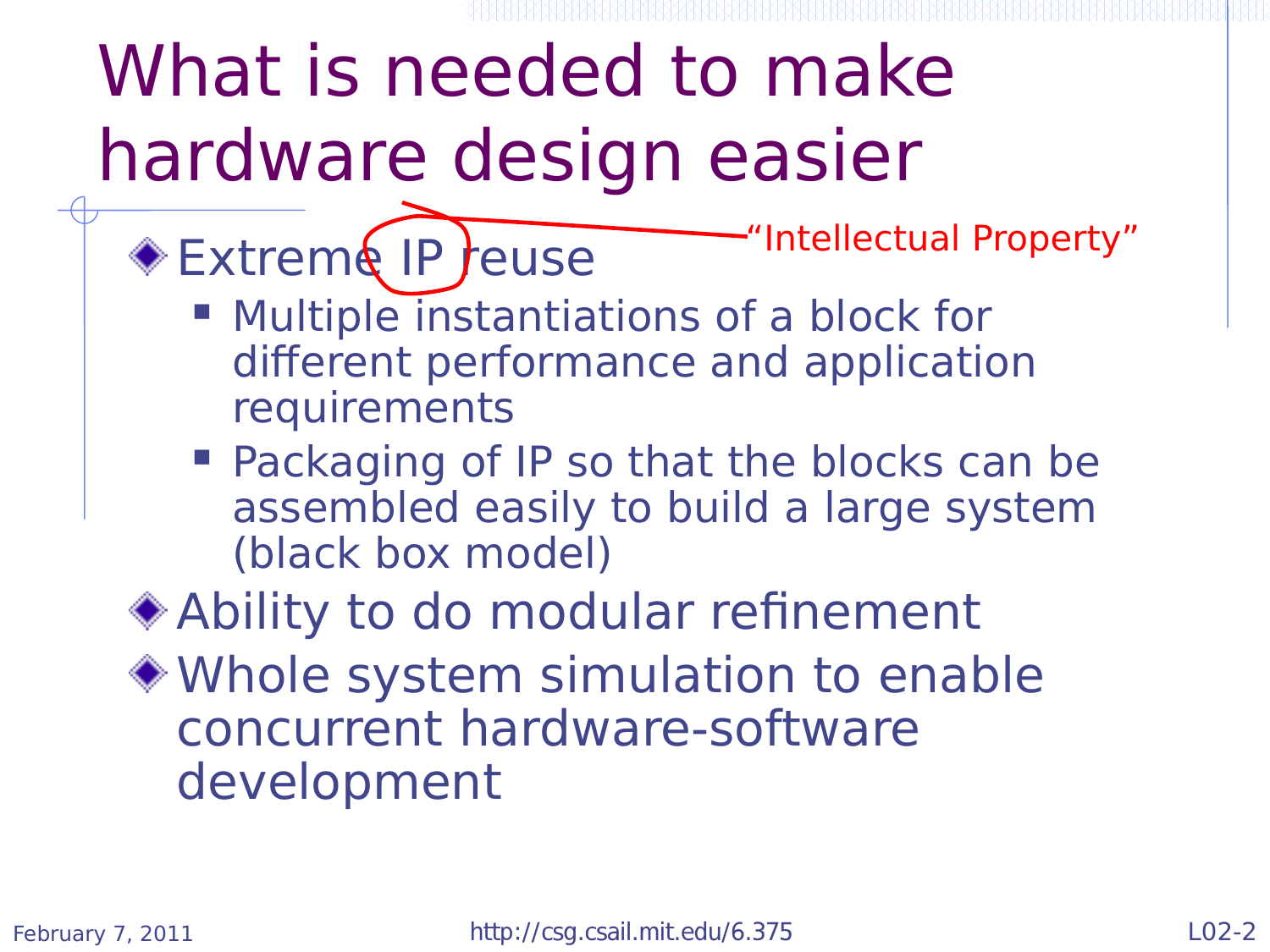

# What is needed to make hardware design easier

“Intellectual Property”
Extreme IP reuse
Multiple instantiations of a block for different performance and application requirements
Packaging of IP so that the blocks can be assembled easily to build a large system (black box model)
Ability to do modular refinement
Whole system simulation to enable concurrent hardware-software development
February 7, 2011
http://csg.csail.mit.edu/6.375
L02-2